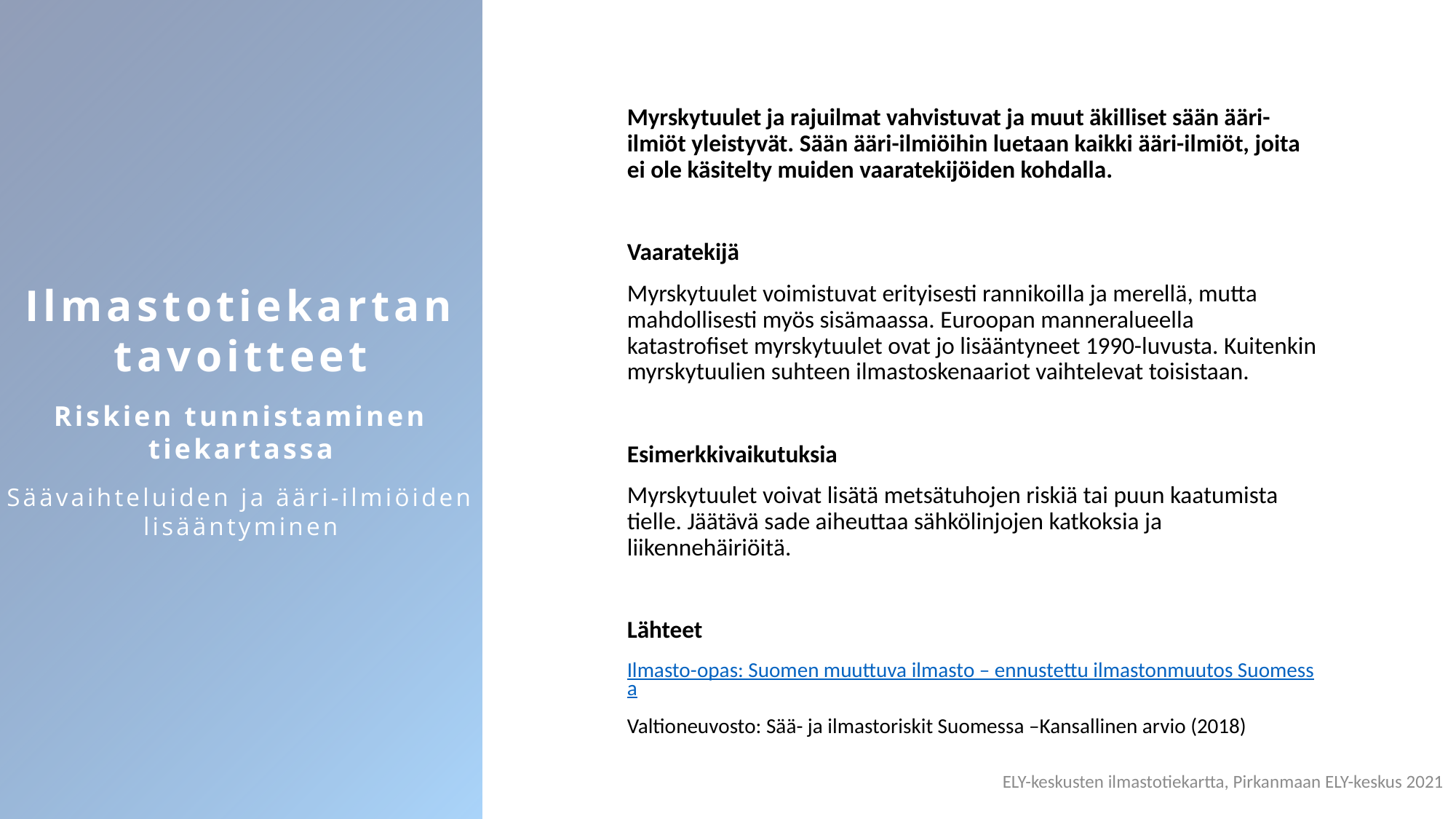

Ilmastotiekartan tavoitteet
Riskien tunnistaminen tiekartassa
Säävaihteluiden ja ääri-ilmiöiden lisääntyminen
Myrskytuulet ja rajuilmat vahvistuvat ja muut äkilliset sään ääri-ilmiöt yleistyvät. Sään ääri-ilmiöihin luetaan kaikki ääri-ilmiöt, joita ei ole käsitelty muiden vaaratekijöiden kohdalla.

Vaaratekijä
Myrskytuulet voimistuvat erityisesti rannikoilla ja merellä, mutta mahdollisesti myös sisämaassa. Euroopan manneralueella katastrofiset myrskytuulet ovat jo lisääntyneet 1990-luvusta. Kuitenkin myrskytuulien suhteen ilmastoskenaariot vaihtelevat toisistaan.

Esimerkkivaikutuksia
Myrskytuulet voivat lisätä metsätuhojen riskiä tai puun kaatumista tielle. Jäätävä sade aiheuttaa sähkölinjojen katkoksia ja liikennehäiriöitä.

Lähteet
Ilmasto-opas: Suomen muuttuva ilmasto – ennustettu ilmastonmuutos Suomessa
Valtioneuvosto: Sää- ja ilmastoriskit Suomessa –Kansallinen arvio (2018)

ELY-keskusten ilmastotiekartta, Pirkanmaan ELY-keskus 2021